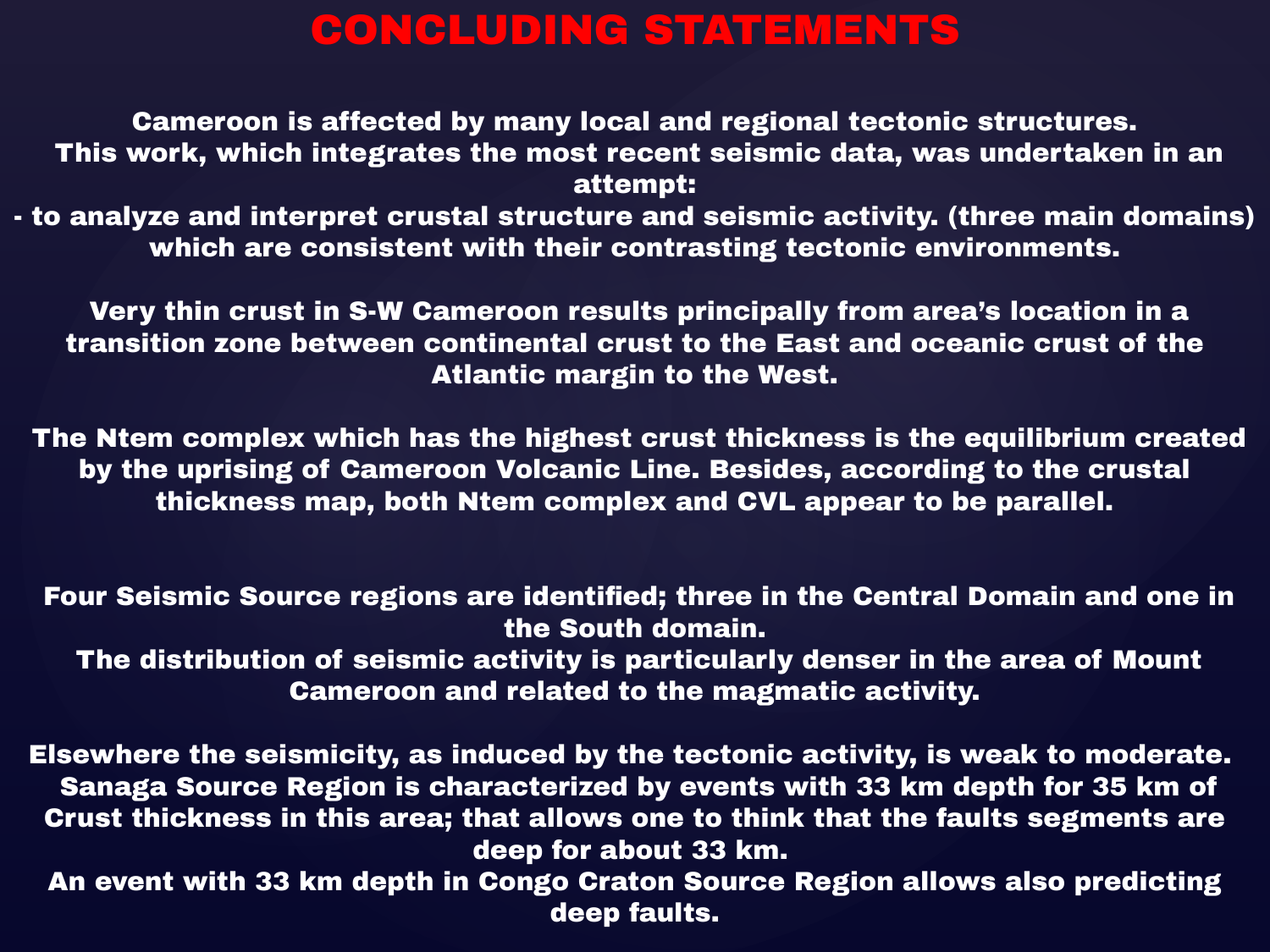

# CONCLUDING STATEMENTS Cameroon is affected by many local and regional tectonic structures. This work, which integrates the most recent seismic data, was undertaken in an attempt: - to analyze and interpret crustal structure and seismic activity. (three main domains) which are consistent with their contrasting tectonic environments. Very thin crust in S-W Cameroon results principally from area’s location in a transition zone between continental crust to the East and oceanic crust of the Atlantic margin to the West. The Ntem complex which has the highest crust thickness is the equilibrium created by the uprising of Cameroon Volcanic Line. Besides, according to the crustal thickness map, both Ntem complex and CVL appear to be parallel. Four Seismic Source regions are identified; three in the Central Domain and one in the South domain. The distribution of seismic activity is particularly denser in the area of Mount Cameroon and related to the magmatic activity. Elsewhere the seismicity, as induced by the tectonic activity, is weak to moderate. Sanaga Source Region is characterized by events with 33 km depth for 35 km of Crust thickness in this area; that allows one to think that the faults segments are deep for about 33 km. An event with 33 km depth in Congo Craton Source Region allows also predicting deep faults.